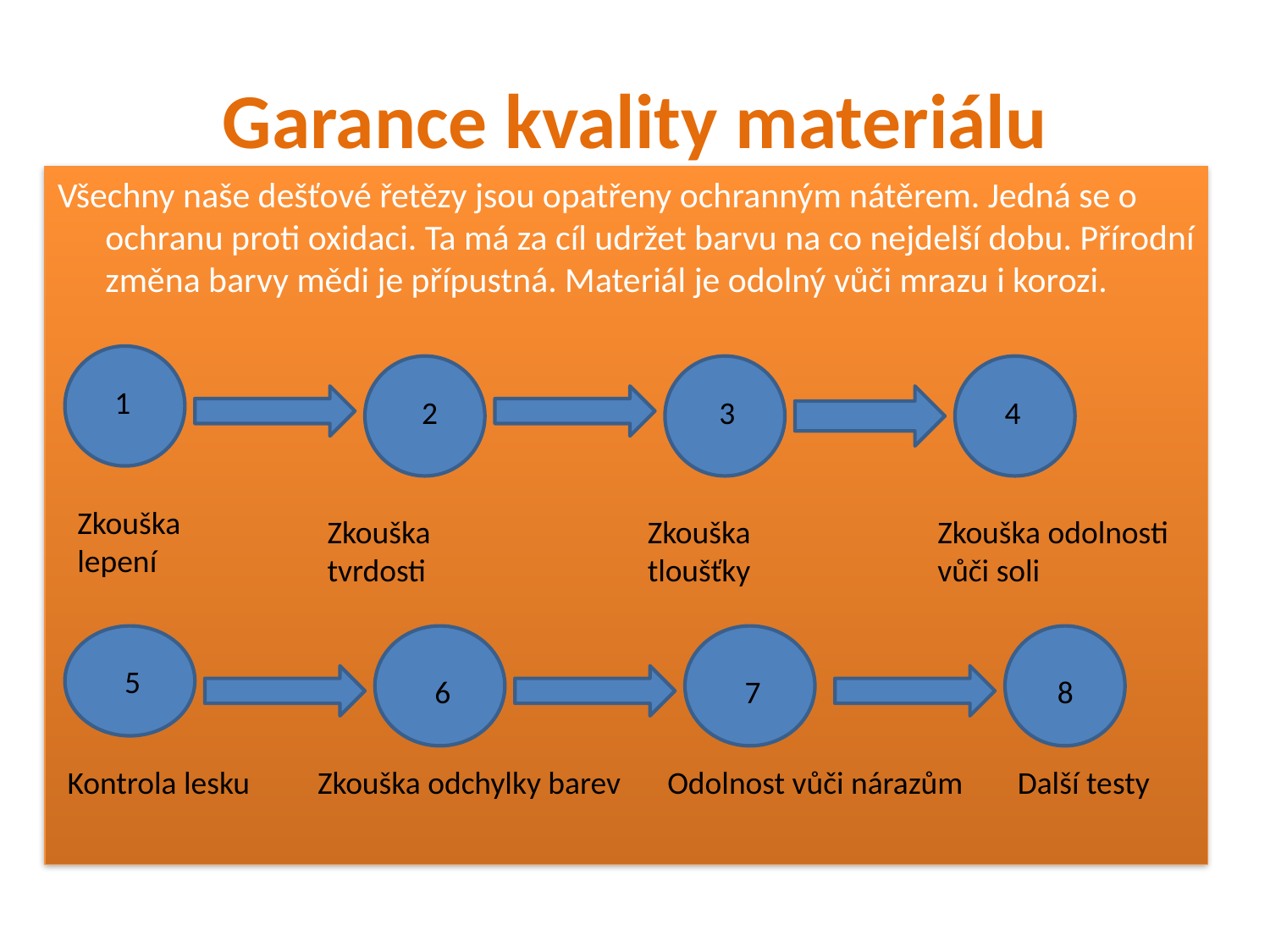

# Garance kvality materiálu
Všechny naše dešťové řetězy jsou opatřeny ochranným nátěrem. Jedná se o ochranu proti oxidaci. Ta má za cíl udržet barvu na co nejdelší dobu. Přírodní změna barvy mědi je přípustná. Materiál je odolný vůči mrazu i korozi.

 1

  2

   3

 4

Zkouška lepení
Zkouška tvrdosti
Zkouška tloušťky
Zkouška odolnosti vůči soli

 5

 6

 7

8
Zkouška odchylky barev
Další testy
Kontrola lesku
Odolnost vůči nárazům